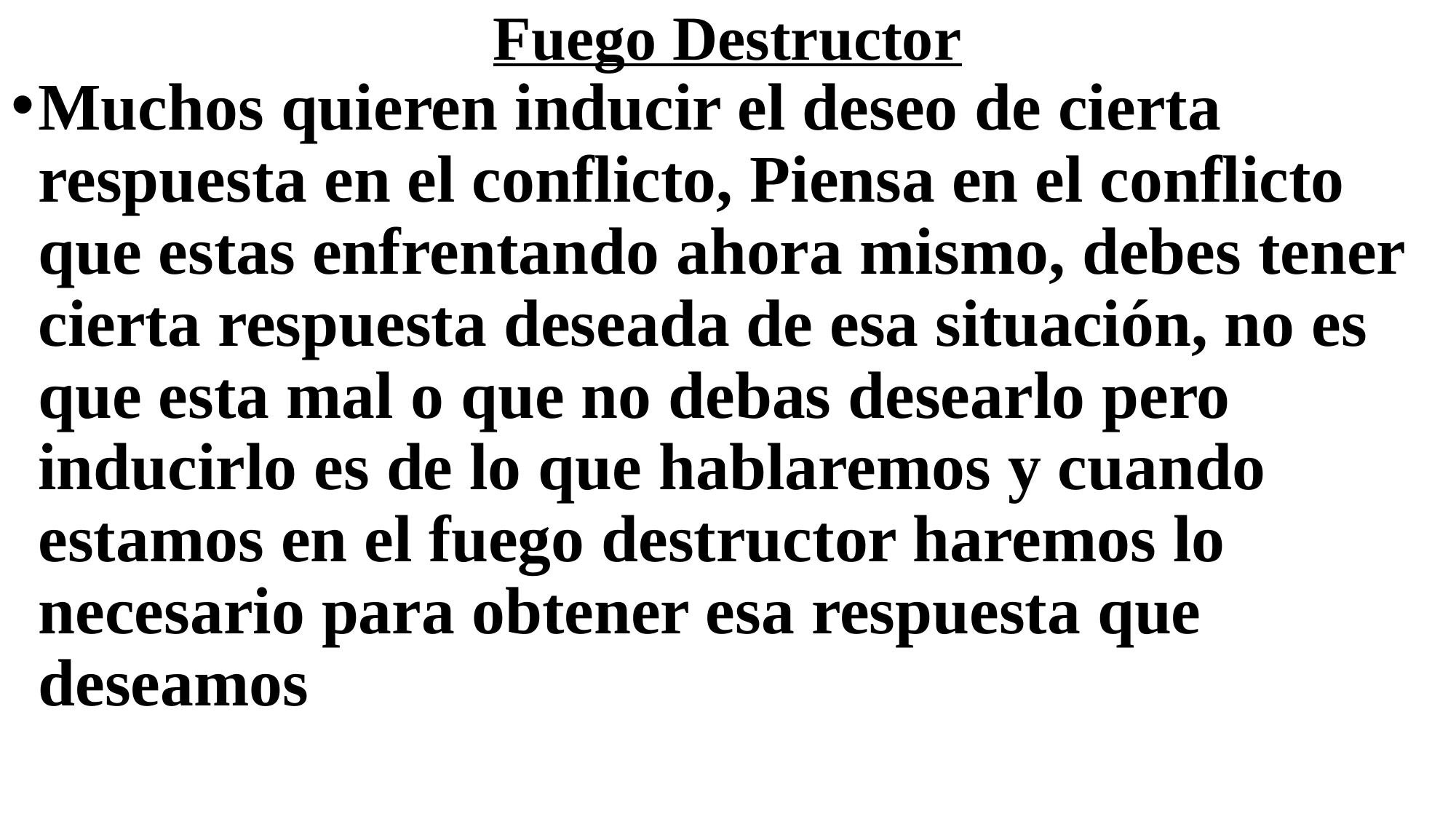

# Fuego Destructor
Muchos quieren inducir el deseo de cierta respuesta en el conflicto, Piensa en el conflicto que estas enfrentando ahora mismo, debes tener cierta respuesta deseada de esa situación, no es que esta mal o que no debas desearlo pero inducirlo es de lo que hablaremos y cuando estamos en el fuego destructor haremos lo necesario para obtener esa respuesta que deseamos